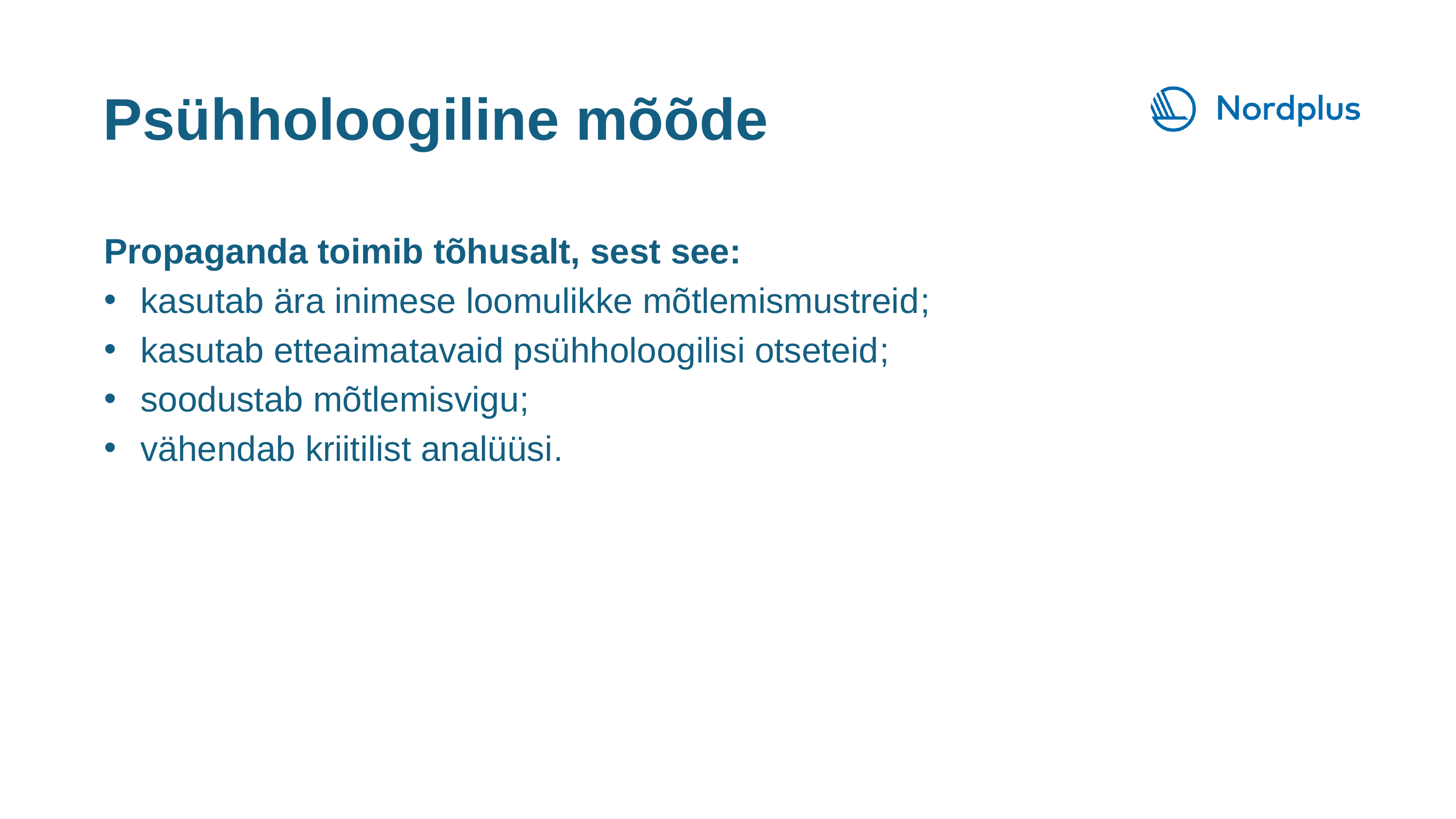

Psühholoogiline mõõde

Propaganda toimib tõhusalt, sest see:
kasutab ära inimese loomulikke mõtlemismustreid;
kasutab etteaimatavaid psühholoogilisi otseteid;
soodustab mõtlemisvigu;
vähendab kriitilist analüüsi.